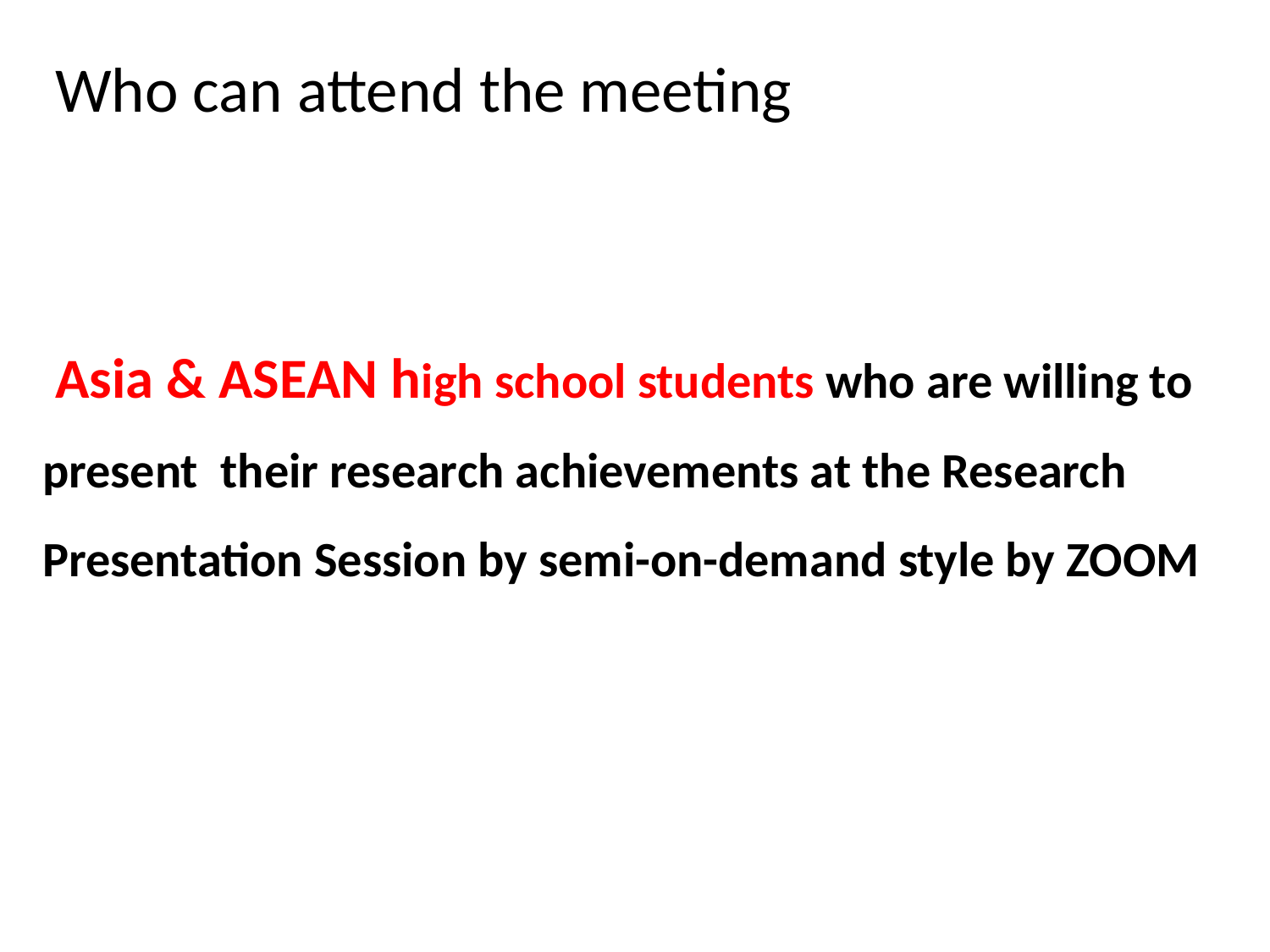

Who can attend the meeting
 Asia & ASEAN high school students who are willing to present  their research achievements at the Research  Presentation Session by semi-on-demand style by ZOOM